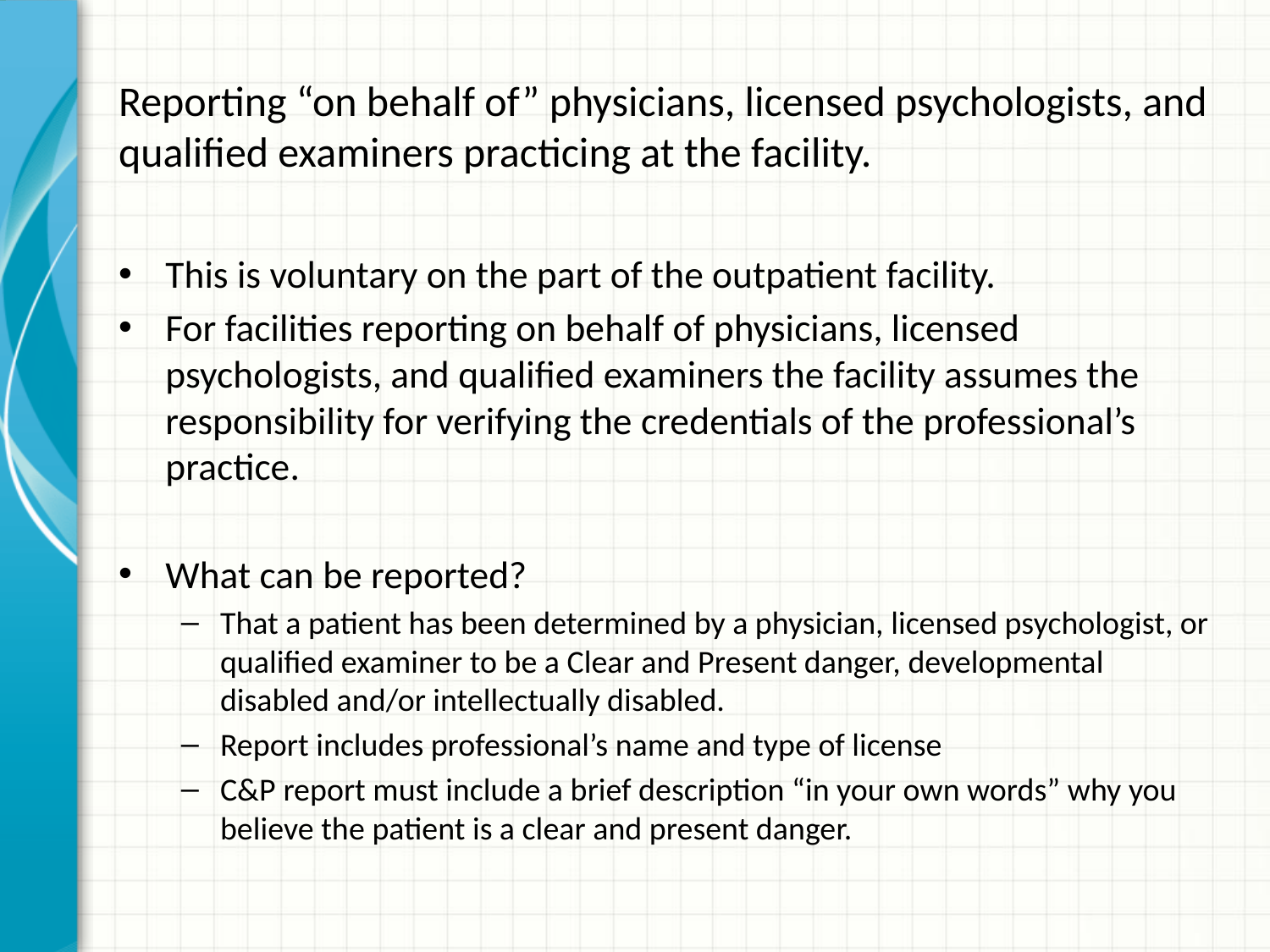

# Reporting “on behalf of” physicians, licensed psychologists, and qualified examiners practicing at the facility.
This is voluntary on the part of the outpatient facility.
For facilities reporting on behalf of physicians, licensed psychologists, and qualified examiners the facility assumes the responsibility for verifying the credentials of the professional’s practice.

What can be reported?
That a patient has been determined by a physician, licensed psychologist, or qualified examiner to be a Clear and Present danger, developmental disabled and/or intellectually disabled.
Report includes professional’s name and type of license
C&P report must include a brief description “in your own words” why you believe the patient is a clear and present danger.